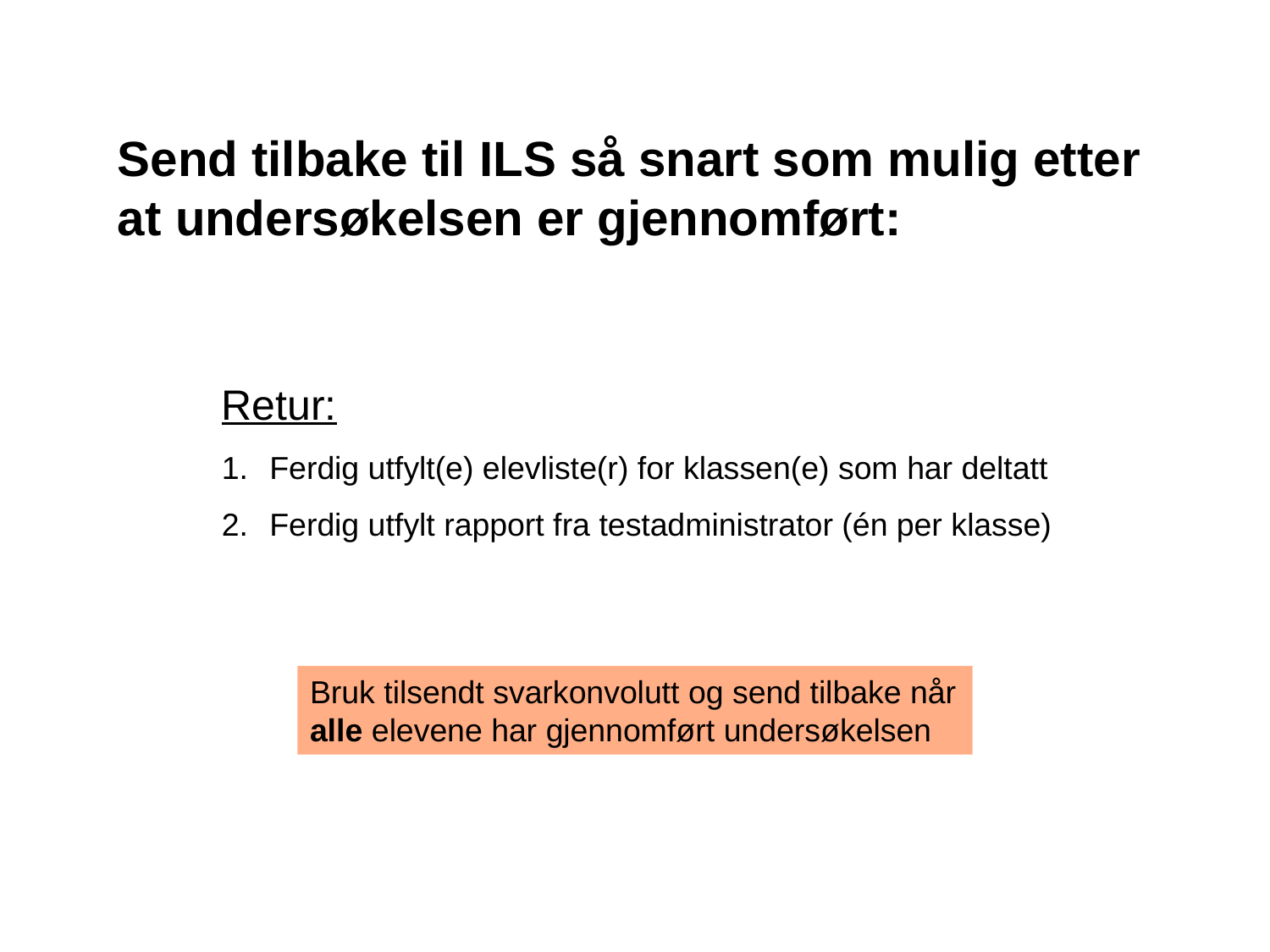

Send tilbake til ILS så snart som mulig etter at undersøkelsen er gjennomført:
Retur:
Ferdig utfylt(e) elevliste(r) for klassen(e) som har deltatt
Ferdig utfylt rapport fra testadministrator (én per klasse)
Bruk tilsendt svarkonvolutt og send tilbake når alle elevene har gjennomført undersøkelsen